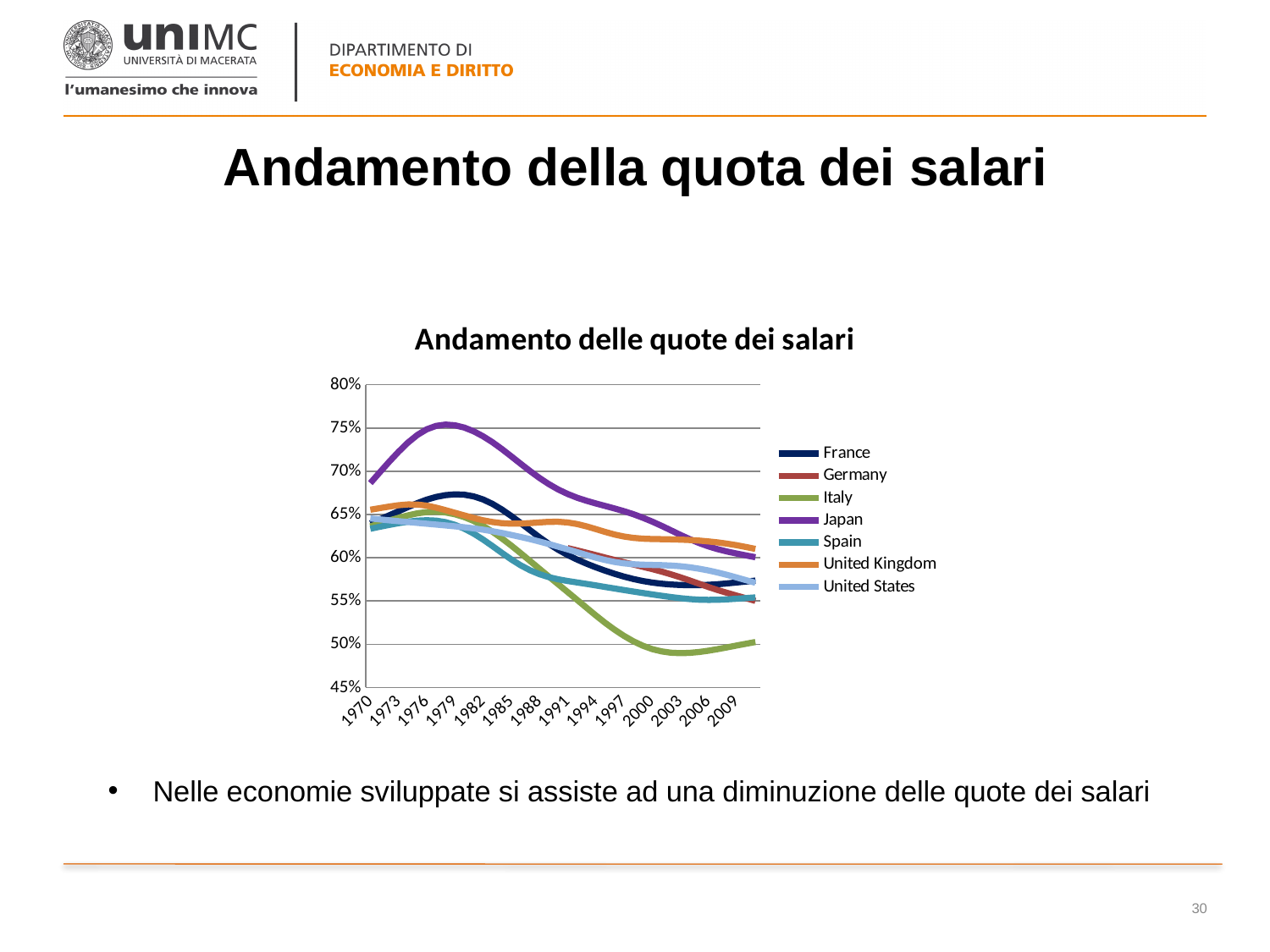

# Andamento della quota dei salari

### Chart: Andamento delle quote dei salari

| Category | France | Germany | Italy | Japan | Spain | United Kingdom | United States |
|---|---|---|---|---|---|---|---|
| 1970 | 0.6398035926820238 | None | 0.6362073575446461 | 0.6863373914042394 | 0.6335115973498063 | 0.6555463099979725 | 0.645523921527869 |
| 1971 | 0.6444049360393768 | None | 0.6396899423267459 | 0.6987866911354966 | 0.635781670385297 | 0.6574018604197638 | 0.6444104722311451 |
| 1972 | 0.6490532803251159 | None | 0.6430456583921524 | 0.71097907391912 | 0.6379629930053431 | 0.6592005561581961 | 0.643334538336583 |
| 1973 | 0.6538043120850577 | None | 0.6462058346229462 | 0.7225921053890313 | 0.6399512635652083 | 0.6607325264466158 | 0.6422965264489126 |
| 1974 | 0.6586073244693289 | None | 0.64904920475321 | 0.7331500178628161 | 0.641651886280119 | 0.6616730756100226 | 0.6412894167933187 |
| 1975 | 0.6632037258849184 | None | 0.651380272841777 | 0.7419800695897621 | 0.642893416687305 | 0.6615911230619471 | 0.6402801455584208 |
| 1976 | 0.6672055537414673 | None | 0.6528228392282504 | 0.7484962912279052 | 0.6434066784234419 | 0.6602727899040858 | 0.6392991263343166 |
| 1977 | 0.6703364712612692 | None | 0.6532196614171156 | 0.7524832246151826 | 0.6428957292242785 | 0.6579638244608567 | 0.6383323663509614 |
| 1978 | 0.6724152449251879 | None | 0.6524103325697508 | 0.7539738482175462 | 0.6411613188218733 | 0.6551075950888856 | 0.6373559506190438 |
| 1979 | 0.6733262795361713 | None | 0.6503246154129226 | 0.7532079509873897 | 0.6380769843500679 | 0.6520382447490166 | 0.6363452894922504 |
| 1980 | 0.6729170966697644 | None | 0.6470089213118113 | 0.7505044602177389 | 0.6336158541933908 | 0.6489726816307486 | 0.6352452683728829 |
| 1981 | 0.6709887663682672 | None | 0.642509476967362 | 0.7461763907200478 | 0.6278872086538402 | 0.6460260742004676 | 0.6339701184031404 |
| 1982 | 0.6674355080230167 | None | 0.6368327547964635 | 0.7404651046231194 | 0.6210762745153614 | 0.6433827452367171 | 0.6324722173786176 |
| 1983 | 0.6623205926111988 | None | 0.630087188198966 | 0.733574691654529 | 0.6135232487111202 | 0.6413019302126299 | 0.6306737011087806 |
| 1984 | 0.6558573090558558 | None | 0.6224278955549996 | 0.7257425460868953 | 0.6056649351434716 | 0.6399607407962309 | 0.6286237870244724 |
| 1985 | 0.6483620560667824 | None | 0.614080424302602 | 0.7173133807778439 | 0.5980783533577049 | 0.6393730299105826 | 0.6263975442551255 |
| 1986 | 0.640214901560482 | None | 0.6052912803092677 | 0.7087070424444372 | 0.5912618524657882 | 0.6394679958693608 | 0.6240346166809508 |
| 1987 | 0.6318452840624708 | None | 0.5962982746984365 | 0.7002827075063095 | 0.5855470014701186 | 0.6400512877769182 | 0.6215063827736592 |
| 1988 | 0.6236694806394412 | None | 0.5872647363694737 | 0.6923442252091424 | 0.581018072064332 | 0.6408500859129178 | 0.6187744106358648 |
| 1989 | 0.6160575890513882 | None | 0.5782899994064916 | 0.6851797845736863 | 0.5775897041896124 | 0.6415017795559521 | 0.6158558105117771 |
| 1990 | 0.6092349106523856 | None | 0.5693735788174377 | 0.6789778226115754 | 0.5750673596219107 | 0.6415897694455976 | 0.6128146834795107 |
| 1991 | 0.6032288645471028 | 0.6111480921316234 | 0.5604268327984177 | 0.6737872814308838 | 0.5731373007645185 | 0.6407939587259347 | 0.6096755026754909 |
| 1992 | 0.5979544198511114 | 0.6085143907766756 | 0.5513984818533857 | 0.6695022987180108 | 0.5714670775873555 | 0.6389939806062327 | 0.6064589405435601 |
| 1993 | 0.5932542488508734 | 0.6058118940865856 | 0.5423208259120036 | 0.6659383444502337 | 0.5697916990154259 | 0.6363220108570865 | 0.6032233033564296 |
| 1994 | 0.5889660386600377 | 0.6030324803544429 | 0.5333599532363096 | 0.6628456137825447 | 0.5680170143301434 | 0.6331274090575637 | 0.6001302350754247 |
| 1995 | 0.5850467999788027 | 0.6002451269043688 | 0.5247806200205646 | 0.6599538727959526 | 0.5662112826901566 | 0.6298407593455307 | 0.597384513794979 |
| 1996 | 0.5814669205788146 | 0.5974882990784043 | 0.5168467265677116 | 0.6570284868822006 | 0.564436927398 | 0.6268696235313296 | 0.5951508823244271 |
| 1997 | 0.5782355271794789 | 0.5947936400823759 | 0.5097076159514783 | 0.6538974069377919 | 0.5626854005084709 | 0.6245352329015353 | 0.5935297241378378 |
| 1998 | 0.5754289542201597 | 0.5921810396600958 | 0.5034904317025399 | 0.650395166850376 | 0.5609600539028199 | 0.622957350693003 | 0.592504725569735 |
| 1999 | 0.5731193914789897 | 0.5895983502848582 | 0.49838392508104495 | 0.6463951536187853 | 0.5592802505923419 | 0.6220528268703186 | 0.5919481443918168 |
| 2000 | 0.5713156278166871 | 0.586933868880678 | 0.4944700888066959 | 0.6418813559811452 | 0.5576445397387426 | 0.6216369651387579 | 0.5916792993137476 |
| 2001 | 0.5699923372190255 | 0.5840553738235904 | 0.4917756154415393 | 0.6369439245953259 | 0.5560667930429096 | 0.6214517024099953 | 0.5914286008629458 |
| 2002 | 0.5690882960822353 | 0.5808954647474575 | 0.4902315716158326 | 0.6317389793374162 | 0.5545840555252205 | 0.6212713141495314 | 0.5909875320193819 |
| 2003 | 0.568530000264829 | 0.577447385190096 | 0.4897119372144336 | 0.6265089998513863 | 0.553270912827979 | 0.6209829872647923 | 0.5902133559148355 |
| 2004 | 0.5682913995742377 | 0.5737582900120833 | 0.4900494302039504 | 0.6215226853382313 | 0.5522203371658656 | 0.6205148530865798 | 0.589007380337408 |
| 2005 | 0.5683573928713105 | 0.5699456789636307 | 0.49105307251819025 | 0.617027904089369 | 0.5515329735755455 | 0.6198313436606943 | 0.5873637728477064 |
| 2006 | 0.5687254459512855 | 0.5661814640689191 | 0.4925407994063234 | 0.613138081088985 | 0.5512636207340891 | 0.6188969683864693 | 0.5853196157753418 |
| 2007 | 0.5693988362230219 | 0.5626282782131944 | 0.4943656420428221 | 0.6098694687037958 | 0.5514170566412 | 0.6177080743407983 | 0.5829062661153693 |
| 2008 | 0.5703320470437907 | 0.5593544310102223 | 0.49640975791309006 | 0.607168379937574 | 0.5519105356178612 | 0.6162438201046526 | 0.5801669638476306 |
| 2009 | 0.571406186752203 | 0.5562665724501776 | 0.4985232427993031 | 0.6048381092902249 | 0.5526001624152267 | 0.6144864905124431 | 0.5771914767243689 |
| 2010 | 0.5724908965546706 | 0.5531961364924742 | 0.500593587824987 | 0.6026759748122097 | 0.5533835235398896 | 0.6124120633862356 | 0.5741204340289092 |
| 2011 | 0.5735630174251858 | 0.5501153296237482 | 0.5026216801976572 | 0.6005679108544044 | 0.5542008249584256 | 0.6101866763433129 | 0.5710408596384197 |
Nelle economie sviluppate si assiste ad una diminuzione delle quote dei salari
30